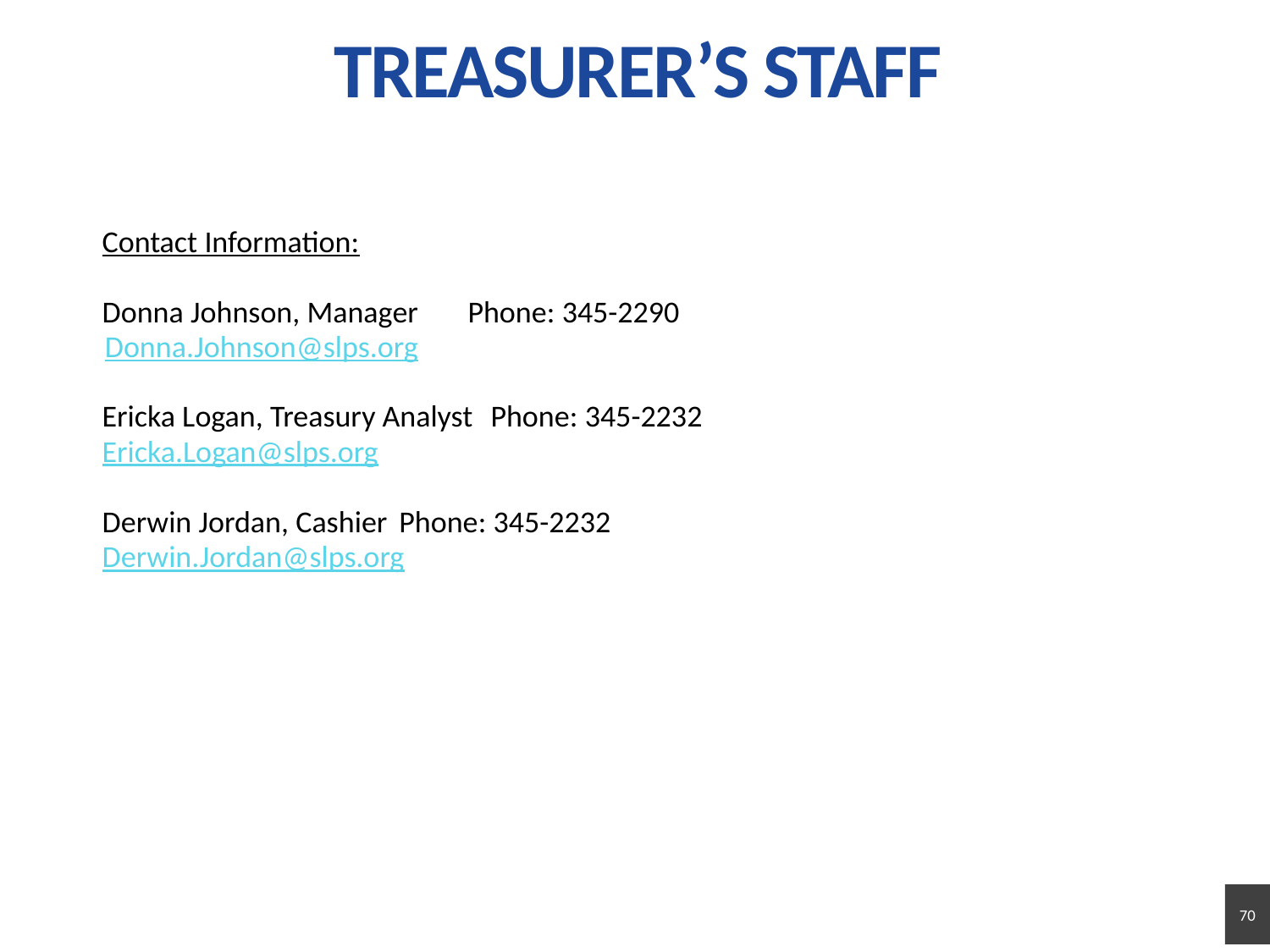

# TREASURER’S STAFF
Contact Information:

Donna Johnson, Manager	  			Phone: 345-2290
Donna.Johnson@slps.org

Ericka Logan, Treasury Analyst			Phone: 345-2232
Ericka.Logan@slps.org

Derwin Jordan, Cashier 				Phone: 345-2232
Derwin.Jordan@slps.org

70